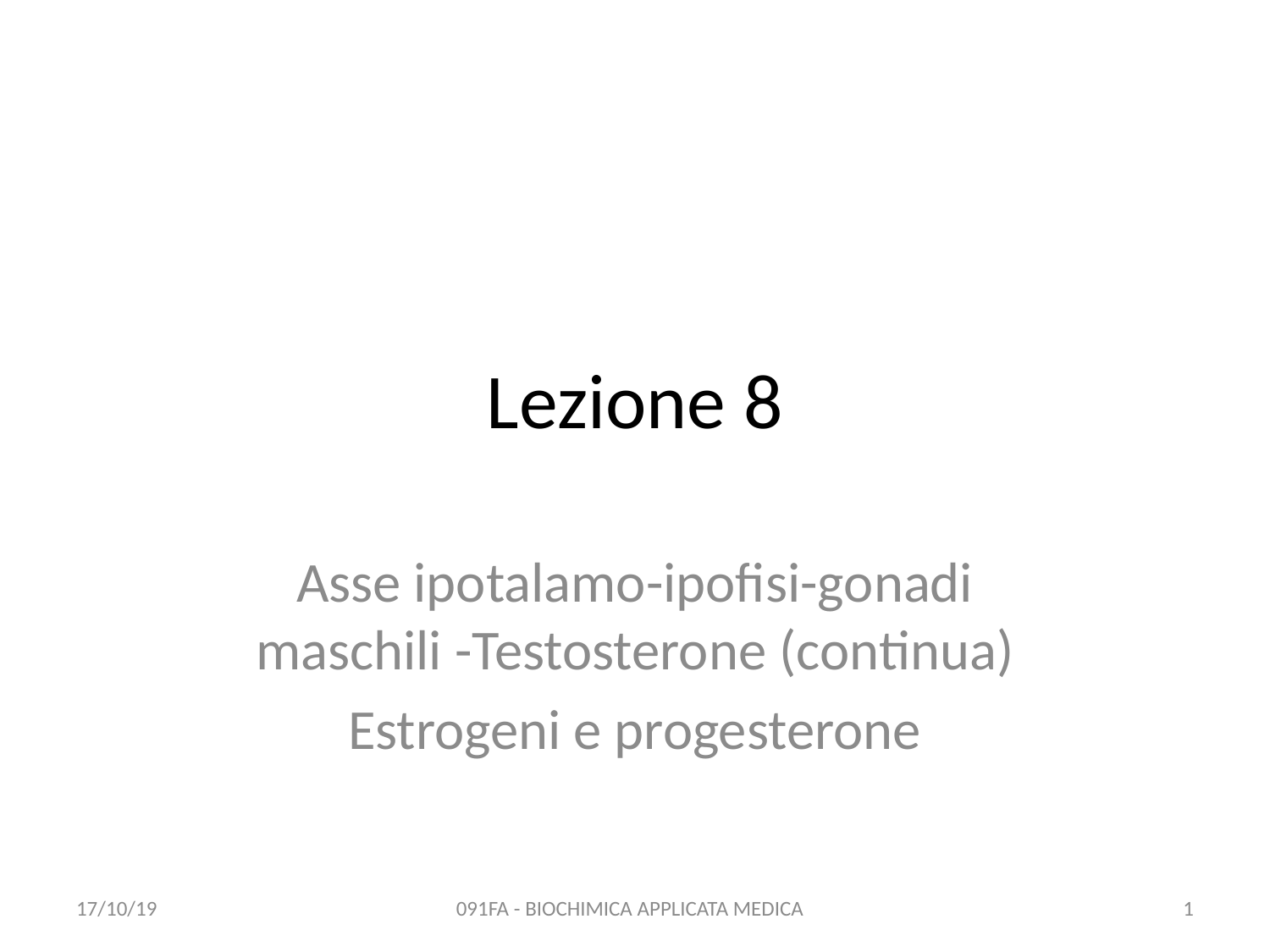

# Lezione 8
Asse ipotalamo-ipofisi-gonadi maschili -Testosterone (continua)
Estrogeni e progesterone
17/10/19
091FA - BIOCHIMICA APPLICATA MEDICA
1